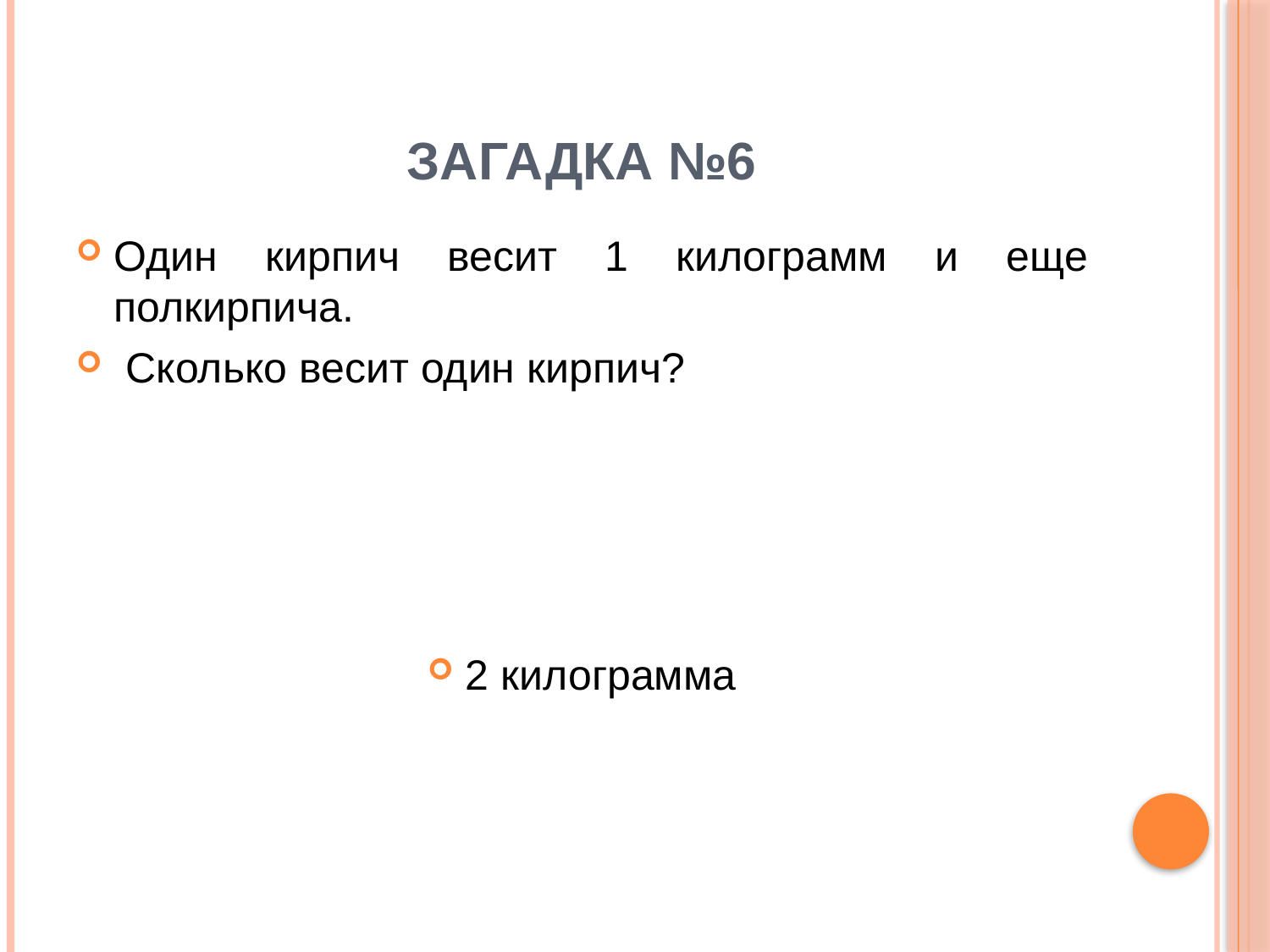

# Загадка №6
Один кирпич весит 1 килограмм и еще полкирпича.
 Сколько весит один кирпич?

2 килограмма